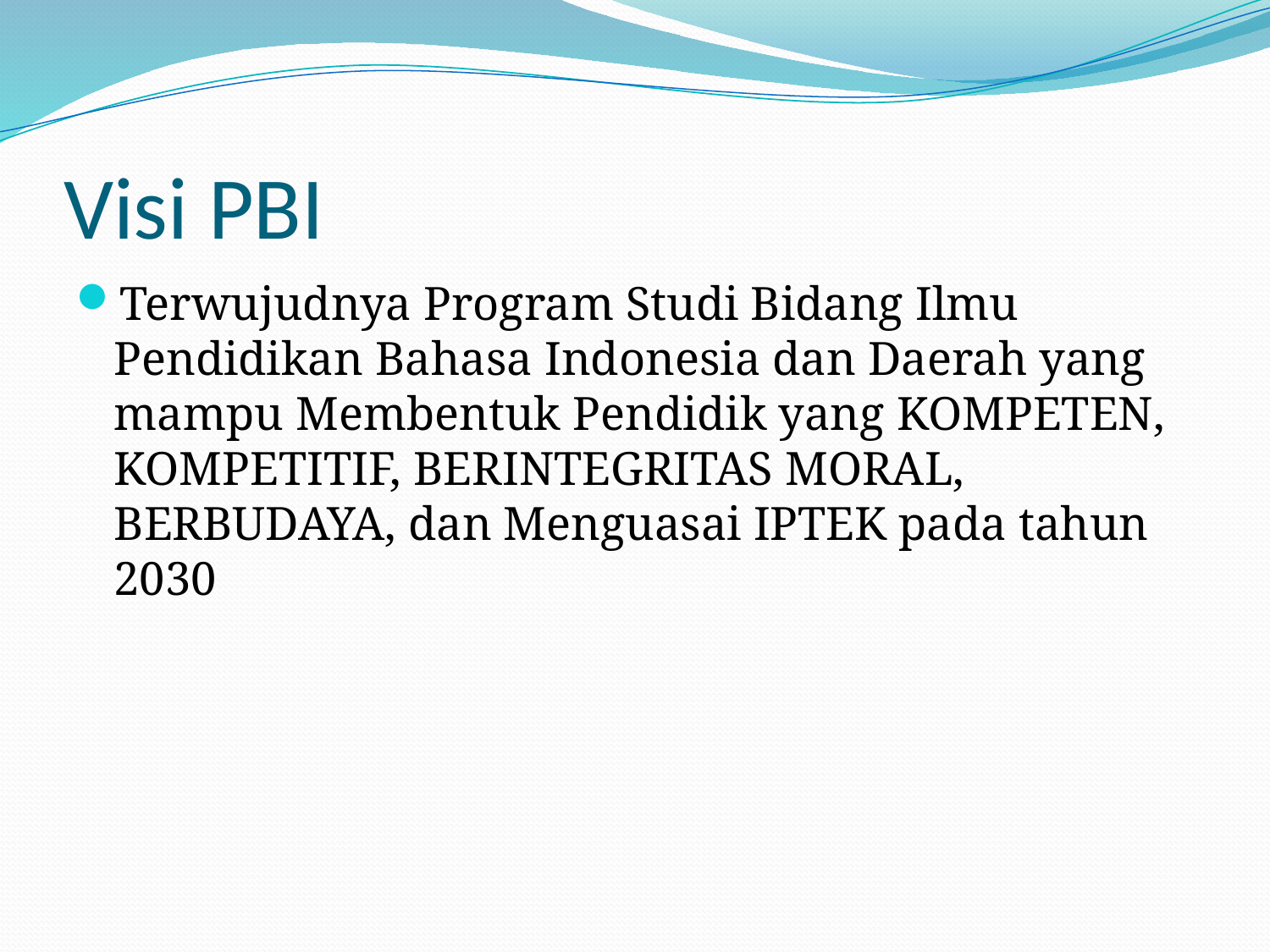

# Visi PBI
Terwujudnya Program Studi Bidang Ilmu Pendidikan Bahasa Indonesia dan Daerah yang mampu Membentuk Pendidik yang KOMPETEN, KOMPETITIF, BERINTEGRITAS MORAL, BERBUDAYA, dan Menguasai IPTEK pada tahun 2030